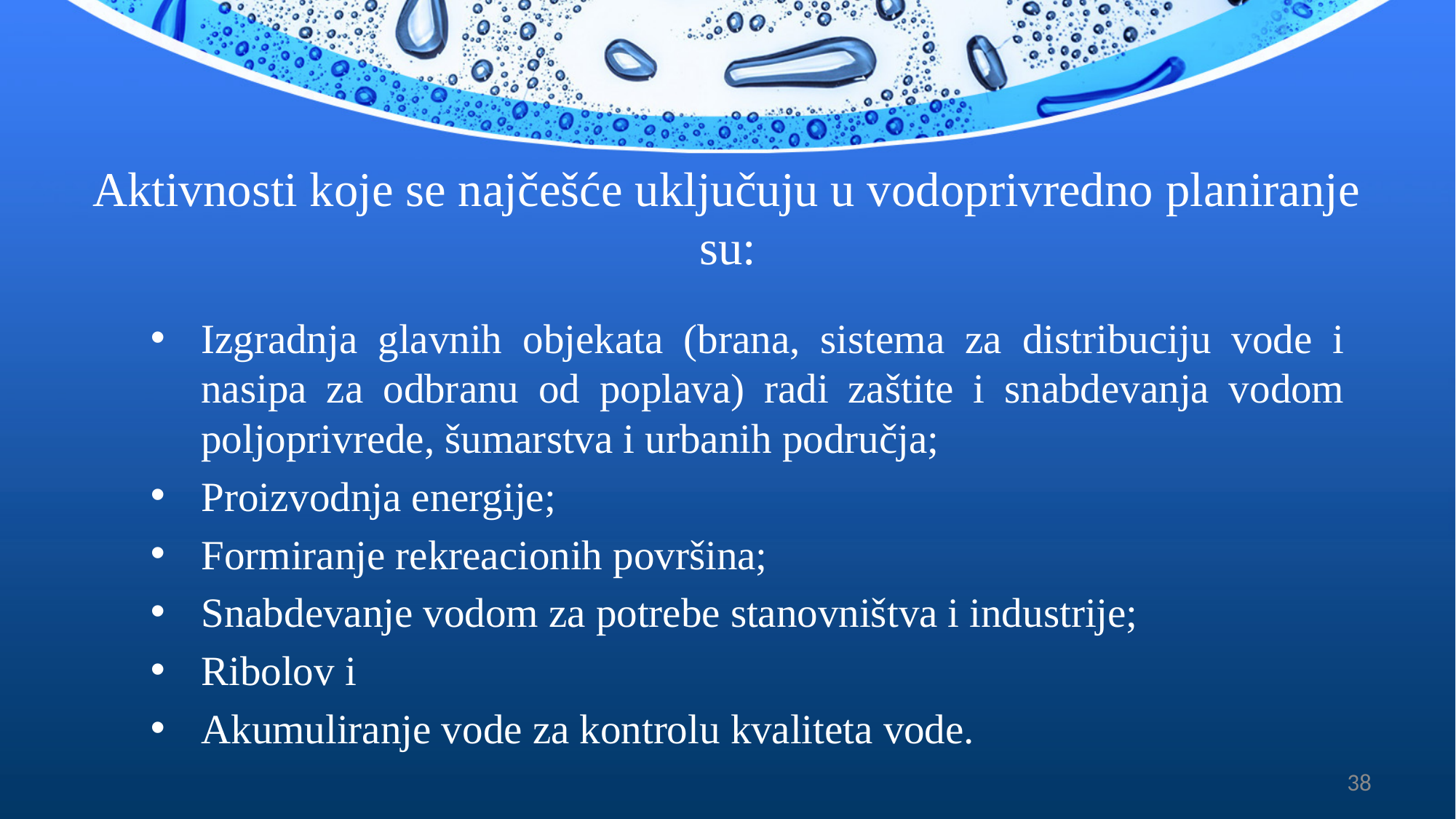

# Aktivnosti koje se najčešće uključuju u vodoprivredno planiranje su:
Izgradnja glavnih objekata (brana, sistema za distribuciju vode i nasipa za odbranu od poplava) radi zaštite i snabdevanja vodom poljoprivrede, šumarstva i urbanih područja;
Proizvodnja energije;
Formiranje rekreacionih površina;
Snabdevanje vodom za potrebe stanovništva i industrije;
Ribolov i
Akumuliranje vode za kontrolu kvaliteta vode.

38